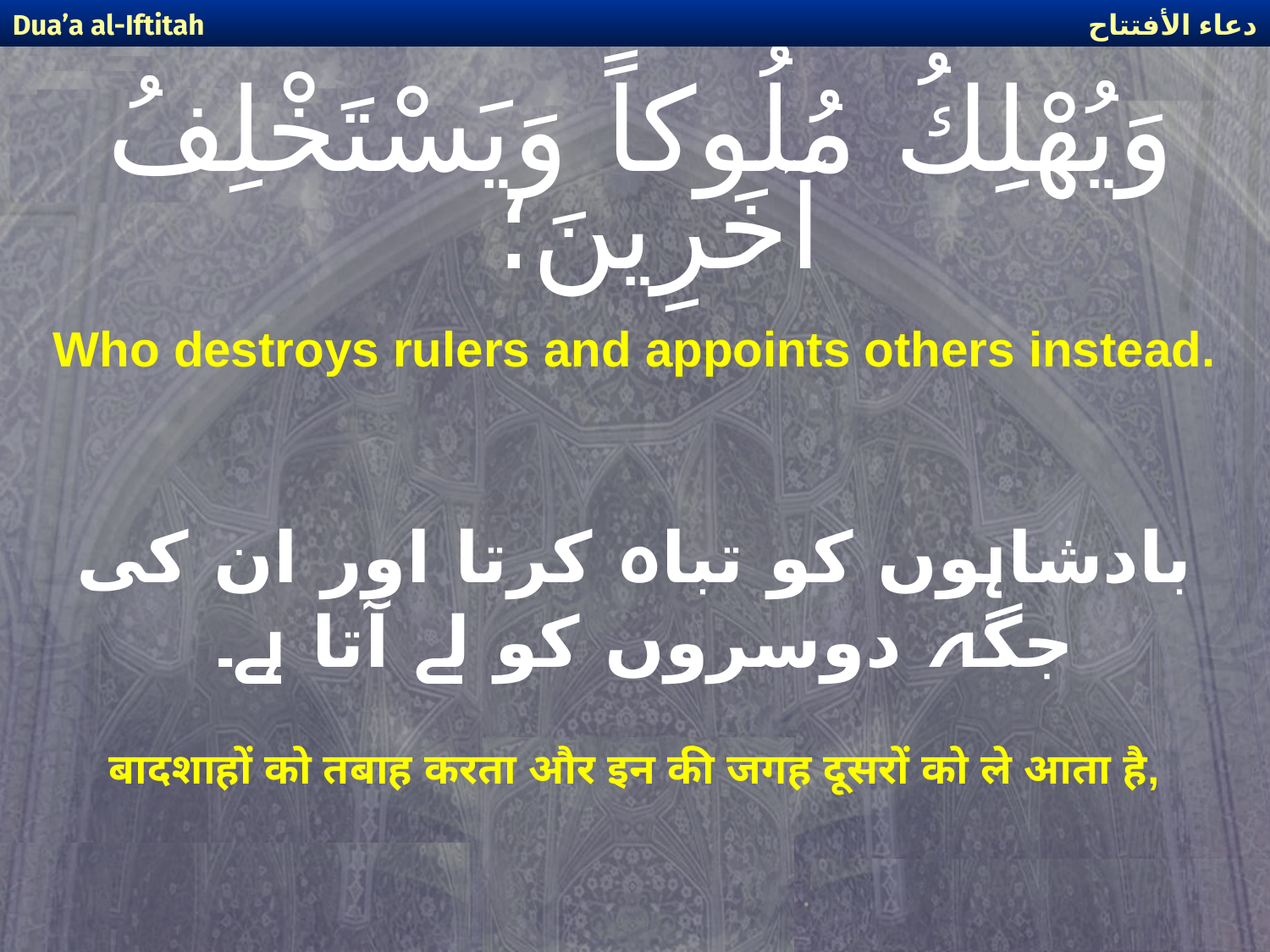

دعاء الأفتتاح
Dua’a al-Iftitah
# وَيُهْلِكُ مُلُوكاً وَيَسْتَخْلِفُ آخَرِينَ؛
Who destroys rulers and appoints others instead.
بادشاہوں کو تباہ کرتا اور ان کی جگہ دوسروں کو لے آتا ہے۔
बादशाहों को तबाह करता और इन की जगह दूसरों को ले आता है,